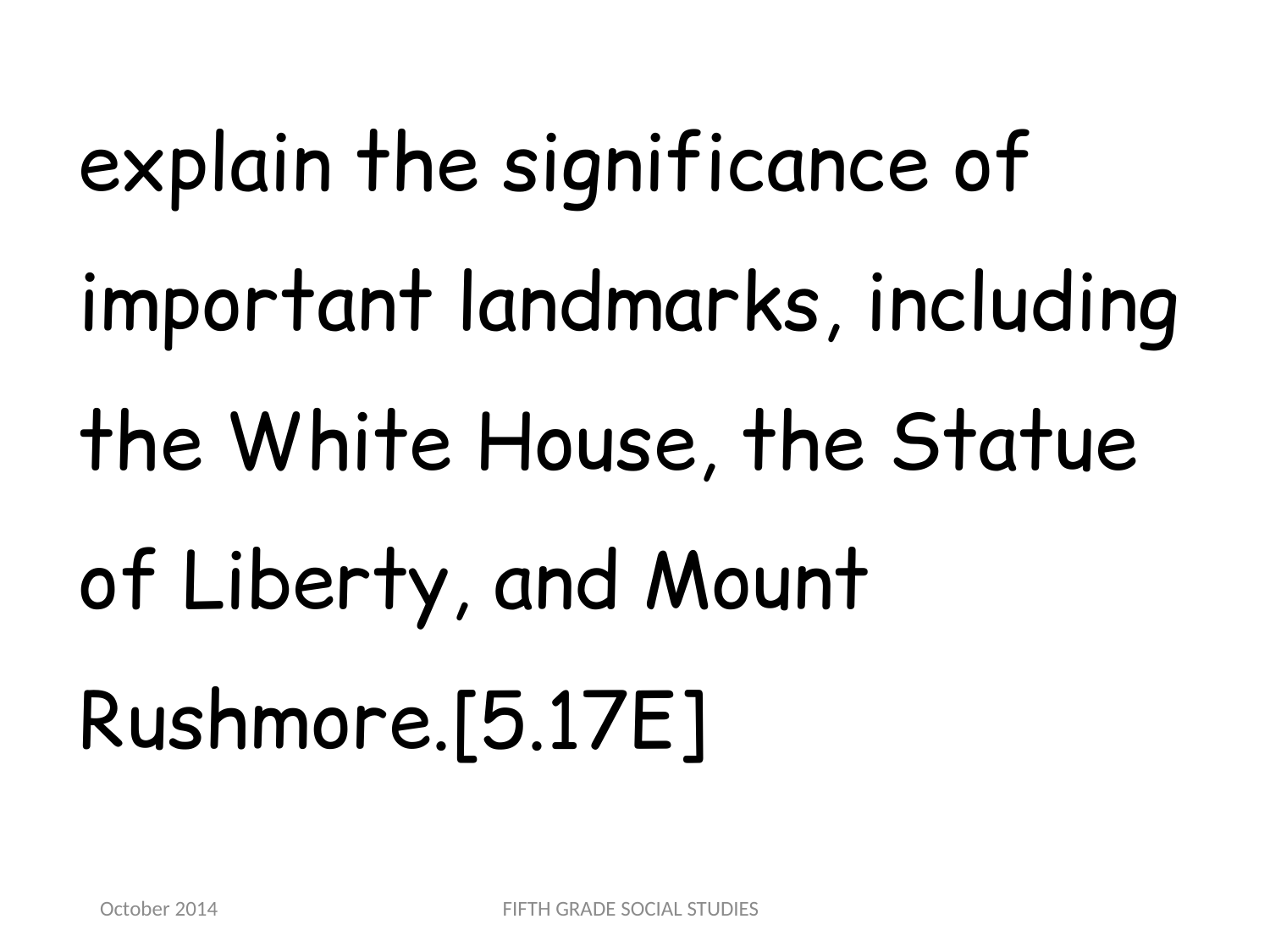

explain the significance of important landmarks, including the White House, the Statue of Liberty, and Mount Rushmore.[5.17E]
October 2014
FIFTH GRADE SOCIAL STUDIES